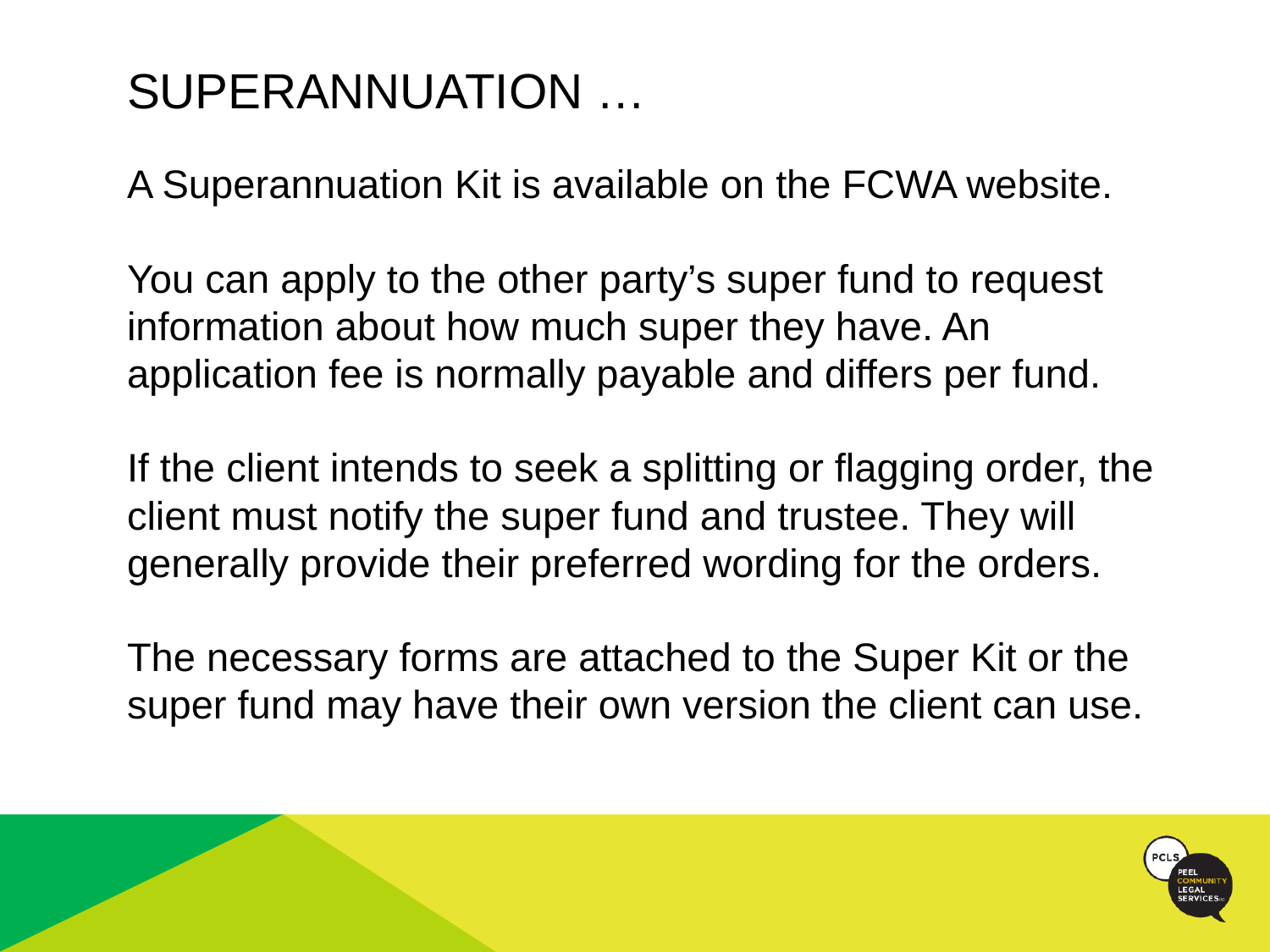

# Superannuation …
A Superannuation Kit is available on the FCWA website.

You can apply to the other party’s super fund to request information about how much super they have. An application fee is normally payable and differs per fund.

If the client intends to seek a splitting or flagging order, the client must notify the super fund and trustee. They will generally provide their preferred wording for the orders.

The necessary forms are attached to the Super Kit or the super fund may have their own version the client can use.